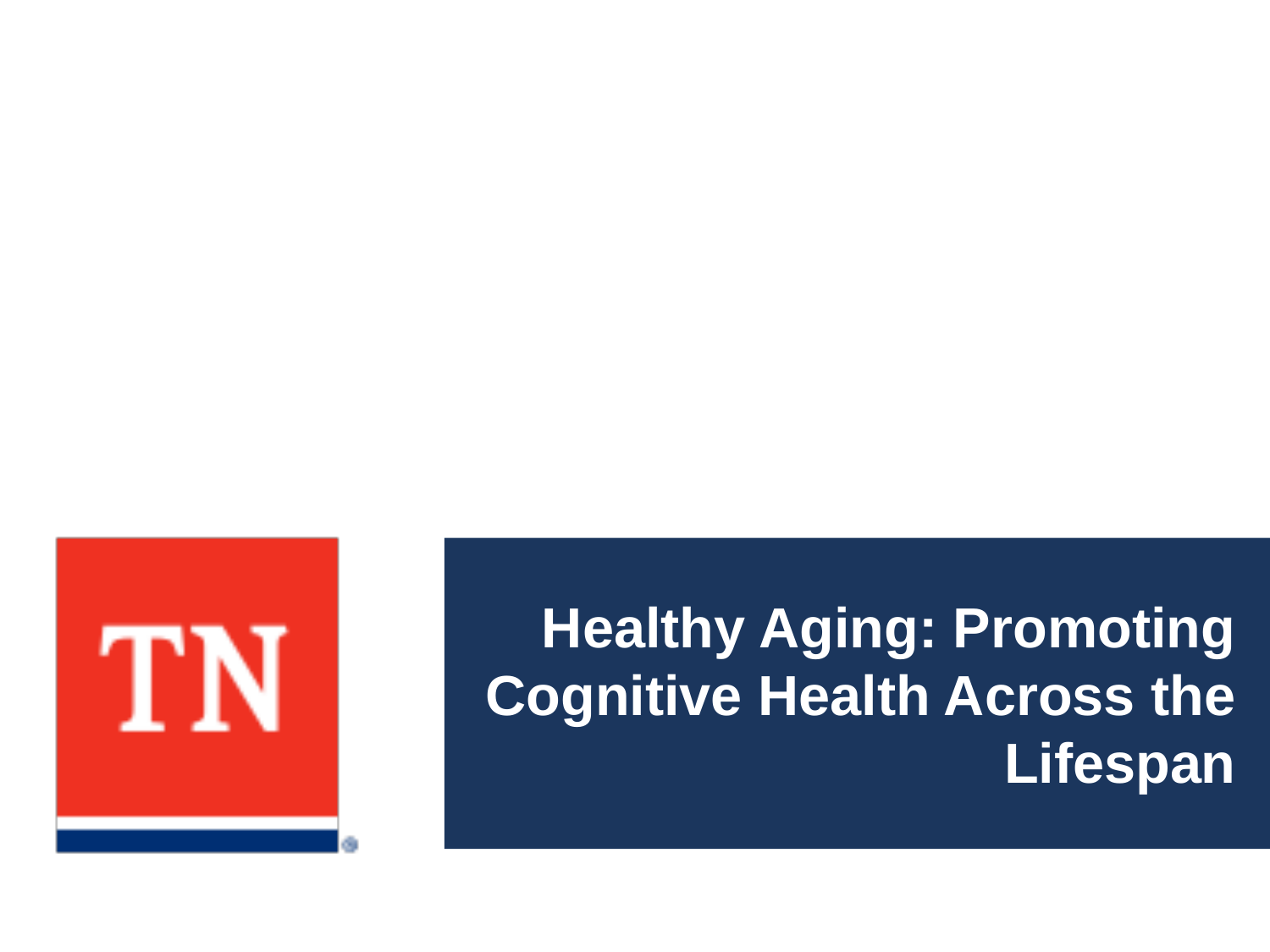

# Healthy Aging: Promoting Cognitive Health Across the Lifespan